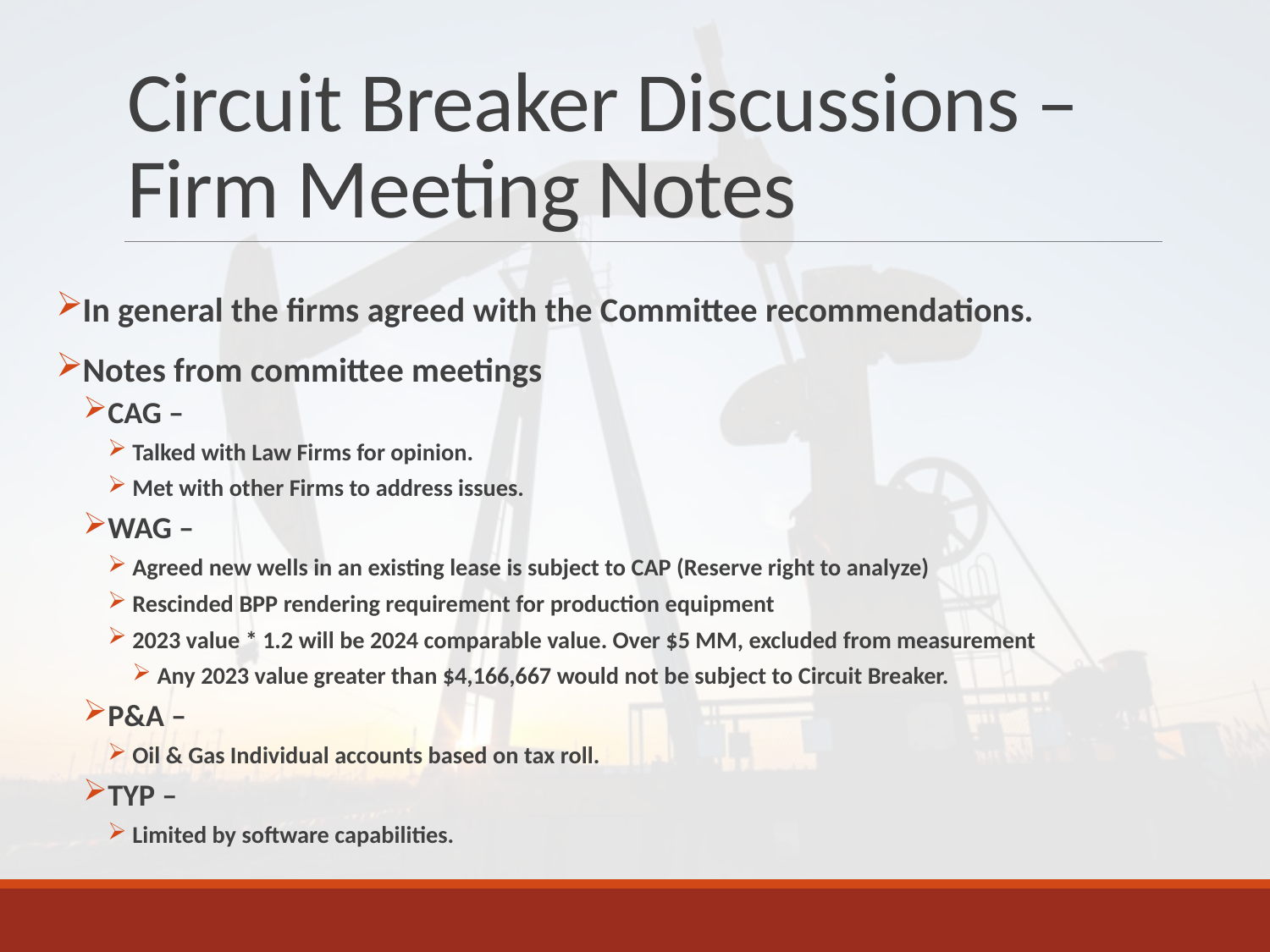

# Circuit Breaker Discussions – Firm Meeting Notes
In general the firms agreed with the Committee recommendations.
Notes from committee meetings
CAG –
Talked with Law Firms for opinion.
Met with other Firms to address issues.
WAG –
Agreed new wells in an existing lease is subject to CAP (Reserve right to analyze)
Rescinded BPP rendering requirement for production equipment
2023 value * 1.2 will be 2024 comparable value. Over $5 MM, excluded from measurement
Any 2023 value greater than $4,166,667 would not be subject to Circuit Breaker.
P&A –
Oil & Gas Individual accounts based on tax roll.
TYP –
Limited by software capabilities.